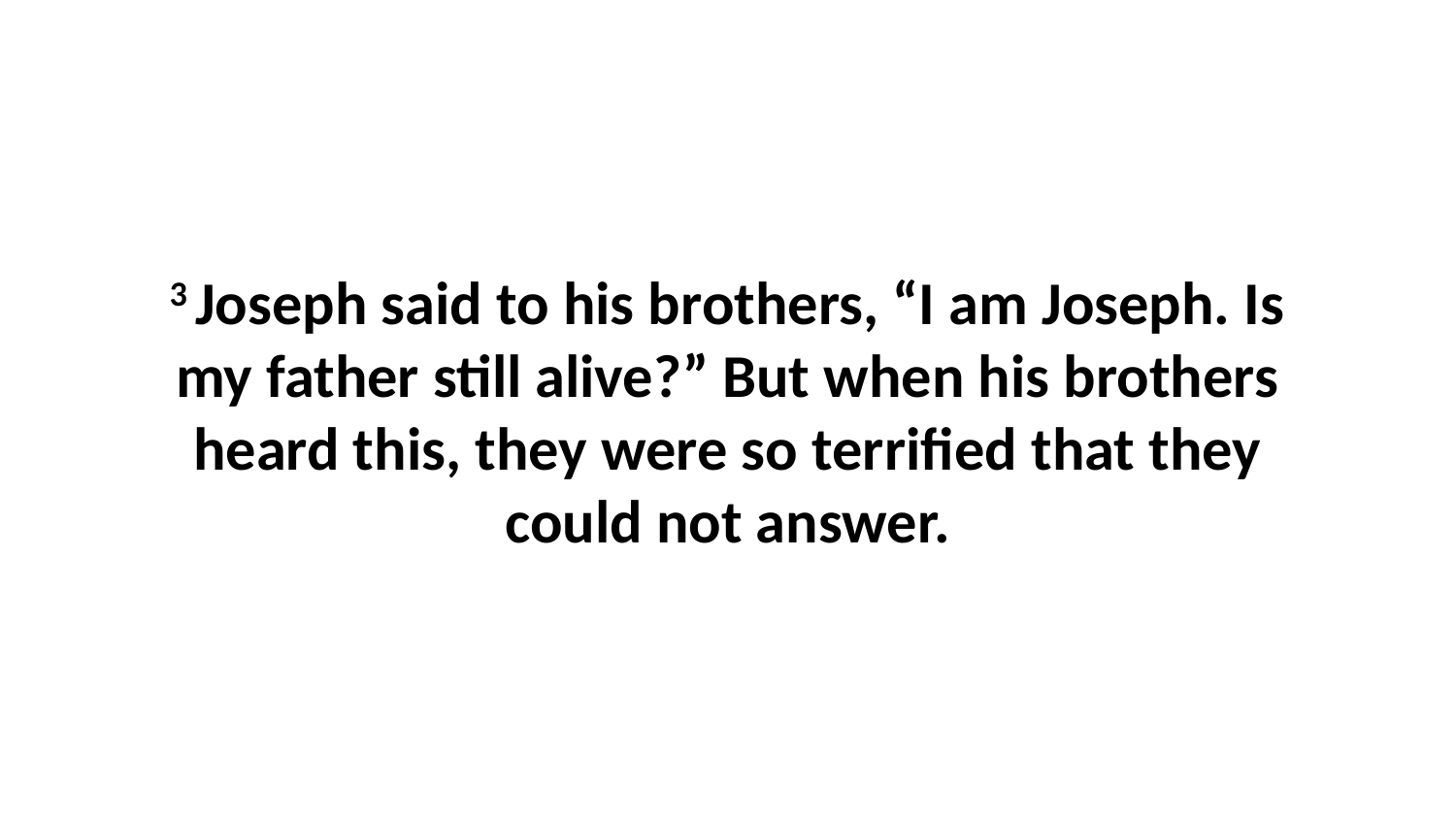

3 Joseph said to his brothers, “I am Joseph. Is my father still alive?” But when his brothers heard this, they were so terrified that they could not answer.